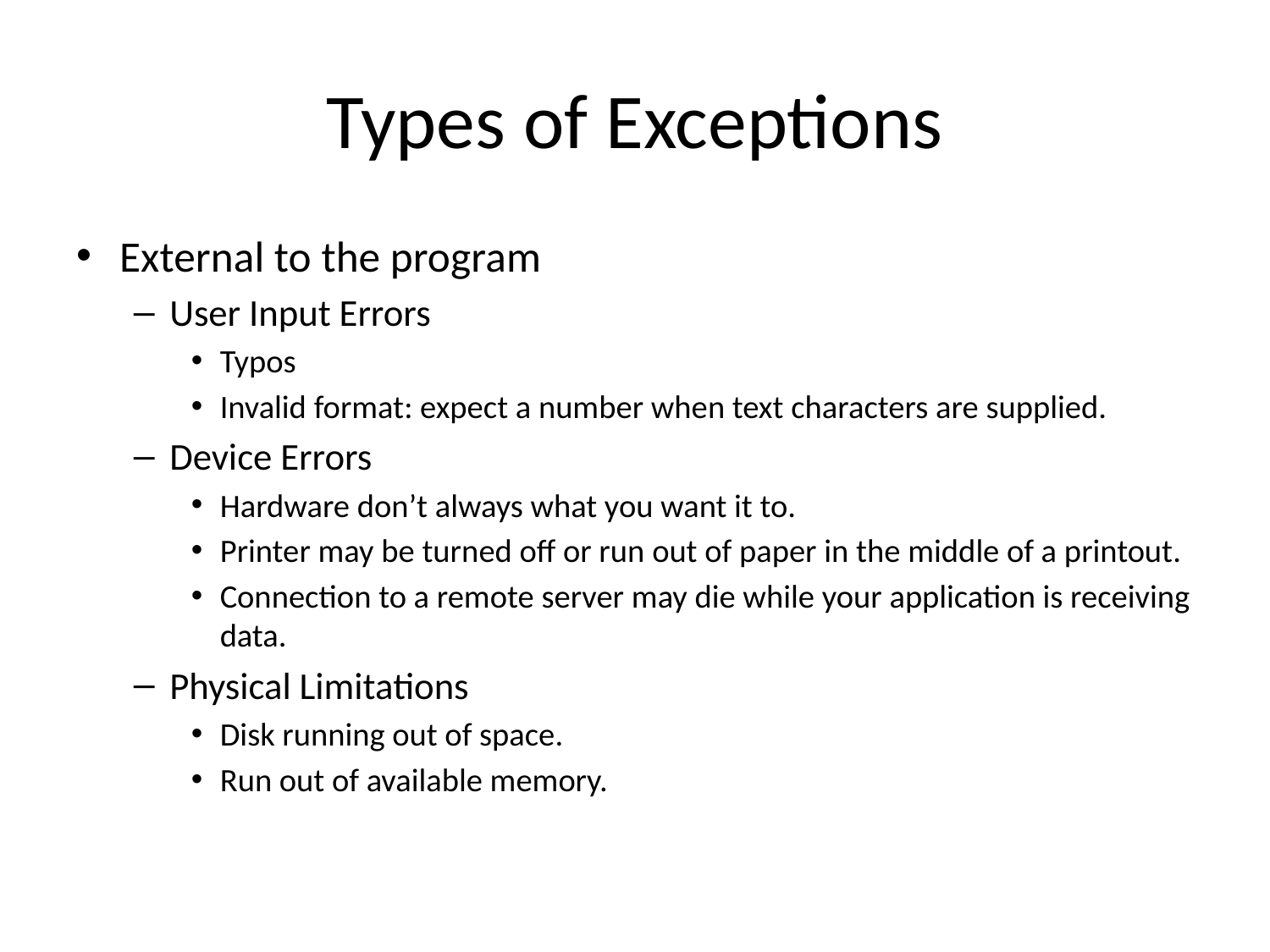

# Types of Exceptions
External to the program
User Input Errors
Typos
Invalid format: expect a number when text characters are supplied.
Device Errors
Hardware don’t always what you want it to.
Printer may be turned off or run out of paper in the middle of a printout.
Connection to a remote server may die while your application is receiving data.
Physical Limitations
Disk running out of space.
Run out of available memory.